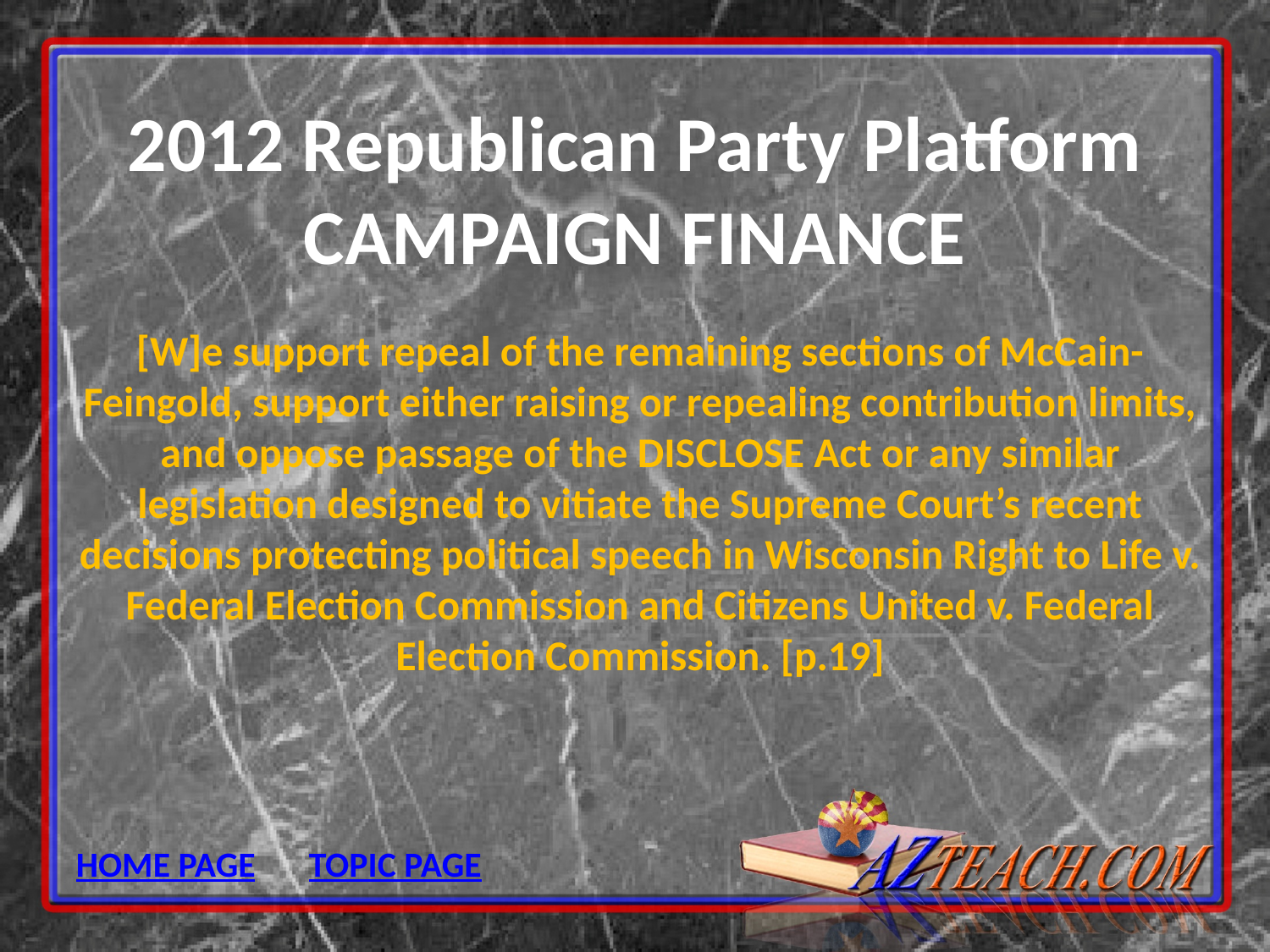

# 2012 Republican Party Platform CAMPAIGN FINANCE
[W]e support repeal of the remaining sections of McCain-Feingold, support either raising or repealing contribution limits, and oppose passage of the DISCLOSE Act or any similar legislation designed to vitiate the Supreme Court’s recent decisions protecting political speech in Wisconsin Right to Life v. Federal Election Commission and Citizens United v. Federal Election Commission. [p.19]
HOME PAGE
TOPIC PAGE